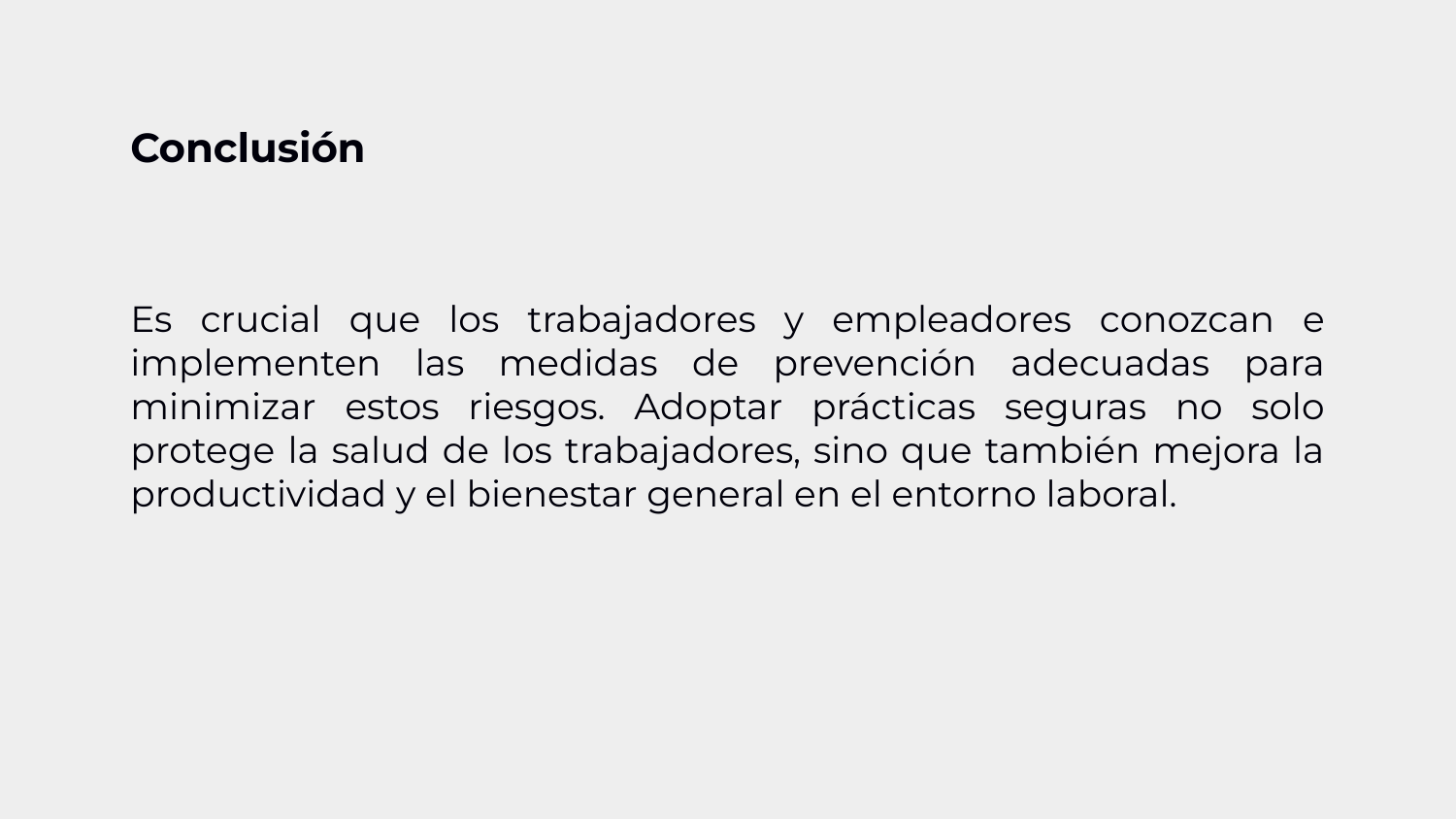

# Conclusión

Es crucial que los trabajadores y empleadores conozcan e implementen las medidas de prevención adecuadas para minimizar estos riesgos. Adoptar prácticas seguras no solo protege la salud de los trabajadores, sino que también mejora la productividad y el bienestar general en el entorno laboral.